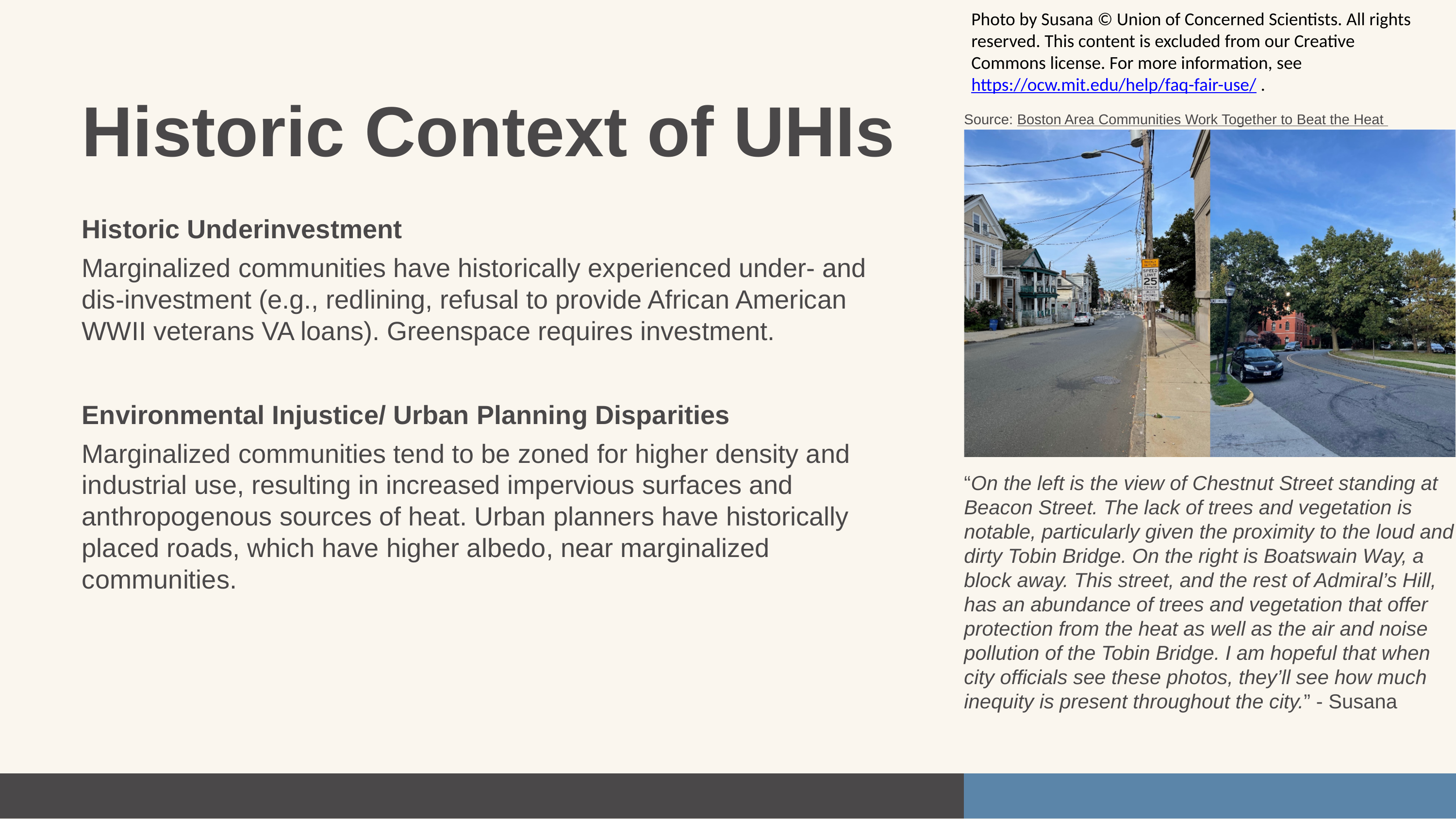

Photo by Susana © Union of Concerned Scientists. All rights reserved. This content is excluded from our Creative Commons license. For more information, see https://ocw.mit.edu/help/faq-fair-use/ .
Historic Context of UHIs
Historic Underinvestment
Marginalized communities have historically experienced under- and dis-investment (e.g., redlining, refusal to provide African American WWII veterans VA loans). Greenspace requires investment.
Environmental Injustice/ Urban Planning Disparities
Marginalized communities tend to be zoned for higher density and industrial use, resulting in increased impervious surfaces and anthropogenous sources of heat. Urban planners have historically placed roads, which have higher albedo, near marginalized communities.
Source: Boston Area Communities Work Together to Beat the Heat

“On the left is the view of Chestnut Street standing at Beacon Street. The lack of trees and vegetation is notable, particularly given the proximity to the loud and dirty Tobin Bridge. On the right is Boatswain Way, a block away. This street, and the rest of Admiral’s Hill, has an abundance of trees and vegetation that offer protection from the heat as well as the air and noise pollution of the Tobin Bridge. I am hopeful that when city officials see these photos, they’ll see how much inequity is present throughout the city.” - Susana